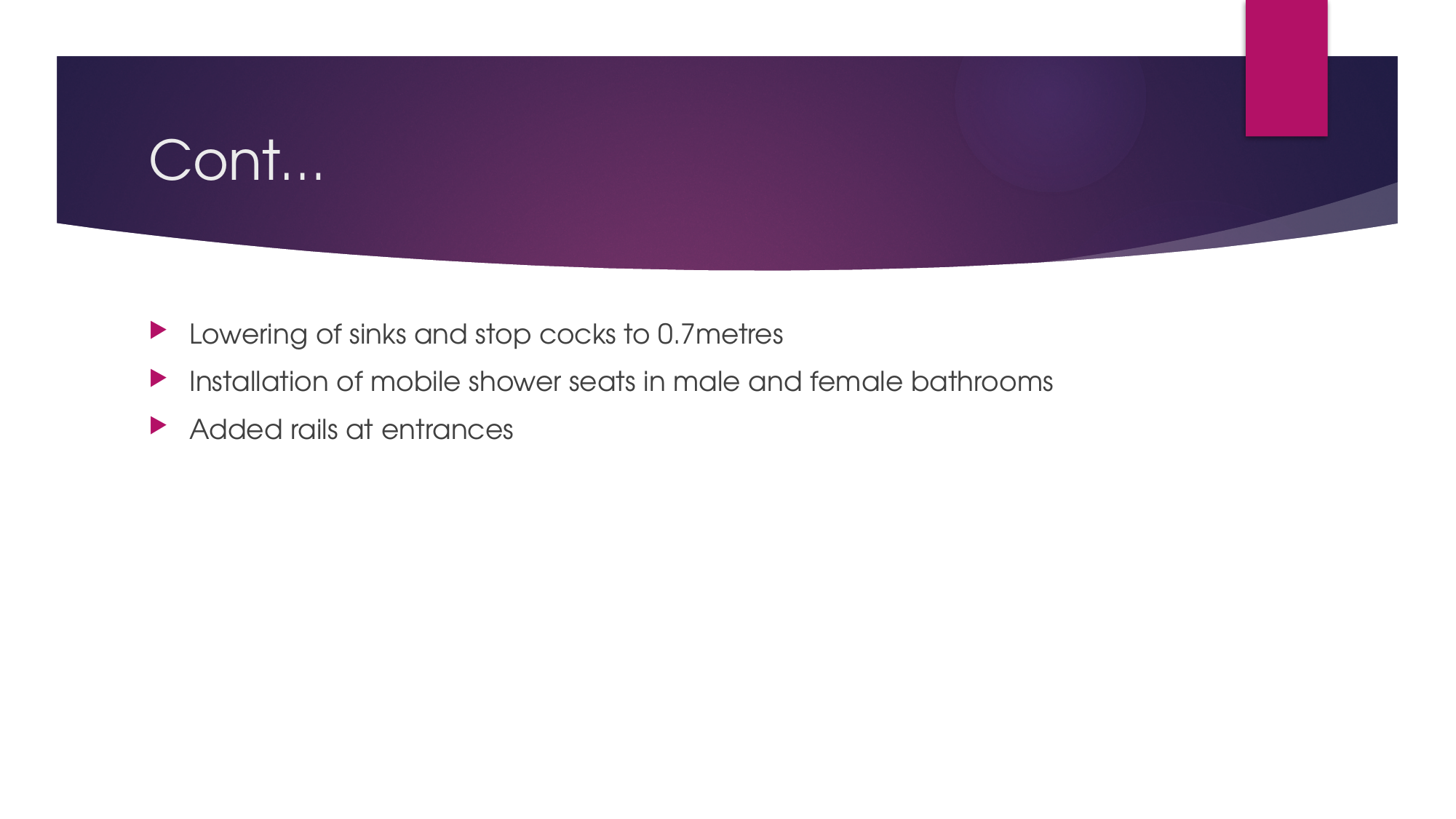

# Cont…
Lowering of sinks and stop cocks to 0.7metres
Installation of mobile shower seats in male and female bathrooms
Added rails at entrances